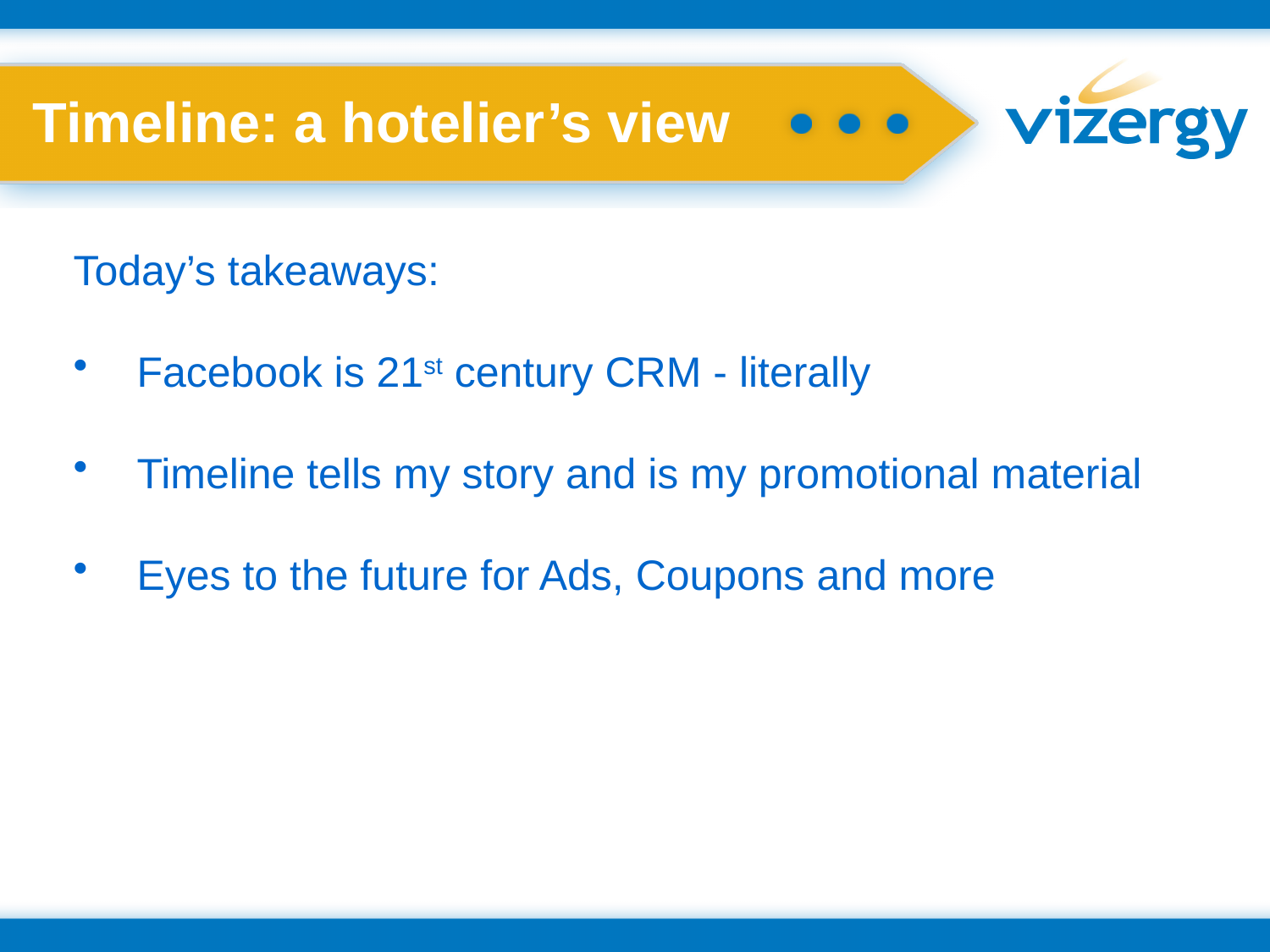

Timeline: a hotelier’s view
Today’s takeaways:

Facebook is 21st century CRM - literally

Timeline tells my story and is my promotional material

Eyes to the future for Ads, Coupons and more